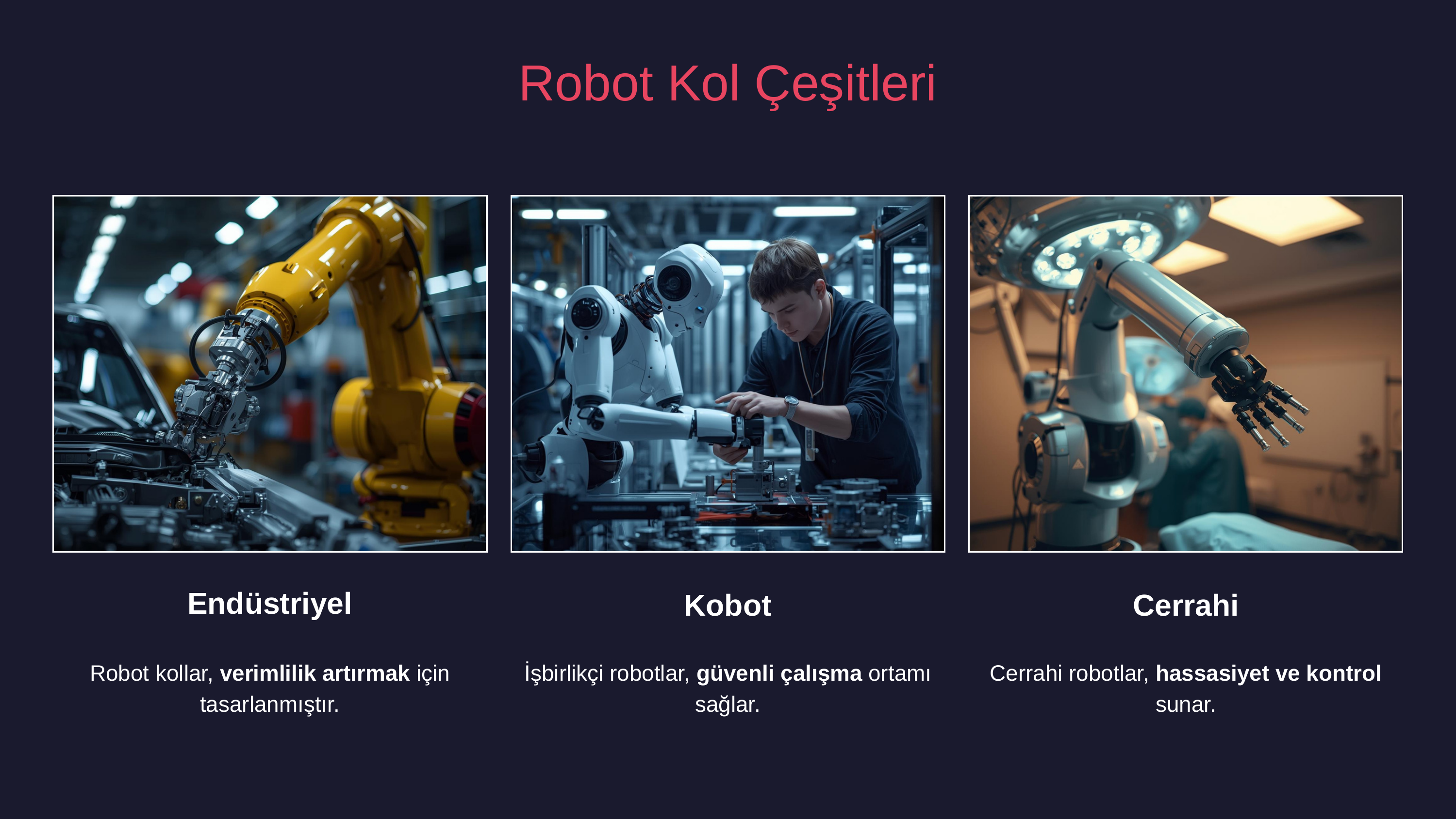

Robot Kol Çeşitleri

Endüstriyel
Robot kollar, verimlilik artırmak için tasarlanmıştır.
Kobot
İşbirlikçi robotlar, güvenli çalışma ortamı sağlar.
Cerrahi
Cerrahi robotlar, hassasiyet ve kontrol sunar.